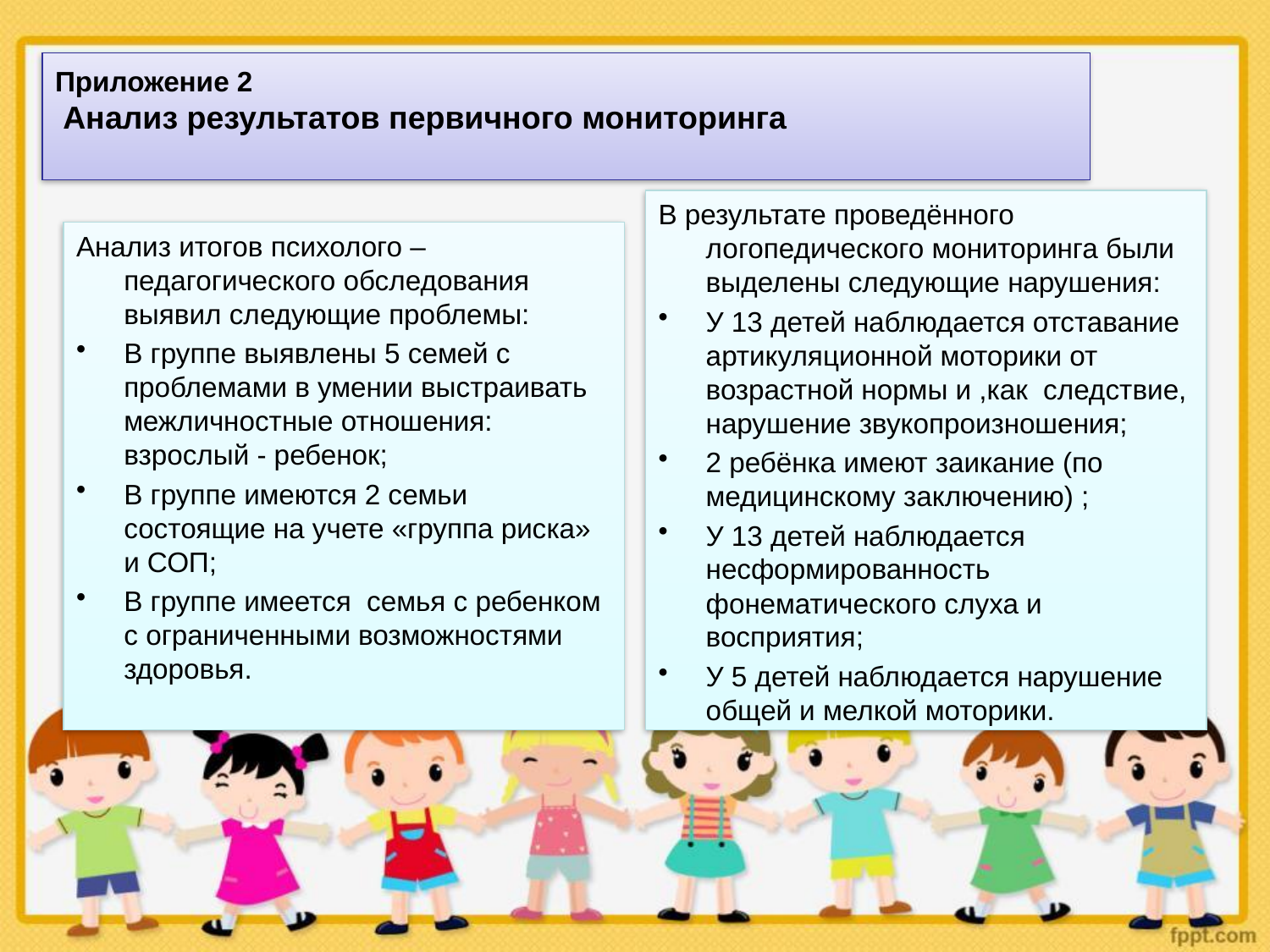

# Приложение 2 Анализ результатов первичного мониторинга
В результате проведённого логопедического мониторинга были выделены следующие нарушения:
У 13 детей наблюдается отставание  артикуляционной моторики от возрастной нормы и ,как  следствие, нарушение звукопроизношения;
2 ребёнка имеют заикание (по медицинскому заключению) ;
У 13 детей наблюдается несформированность фонематического слуха и восприятия;
У 5 детей наблюдается нарушение общей и мелкой моторики.

Анализ итогов психолого – педагогического обследования выявил следующие проблемы:
В группе выявлены 5 семей с проблемами в умении выстраивать межличностные отношения: взрослый - ребенок;
В группе имеются 2 семьи состоящие на учете «группа риска» и СОП;
В группе имеется  семья с ребенком с ограниченными возможностями здоровья.